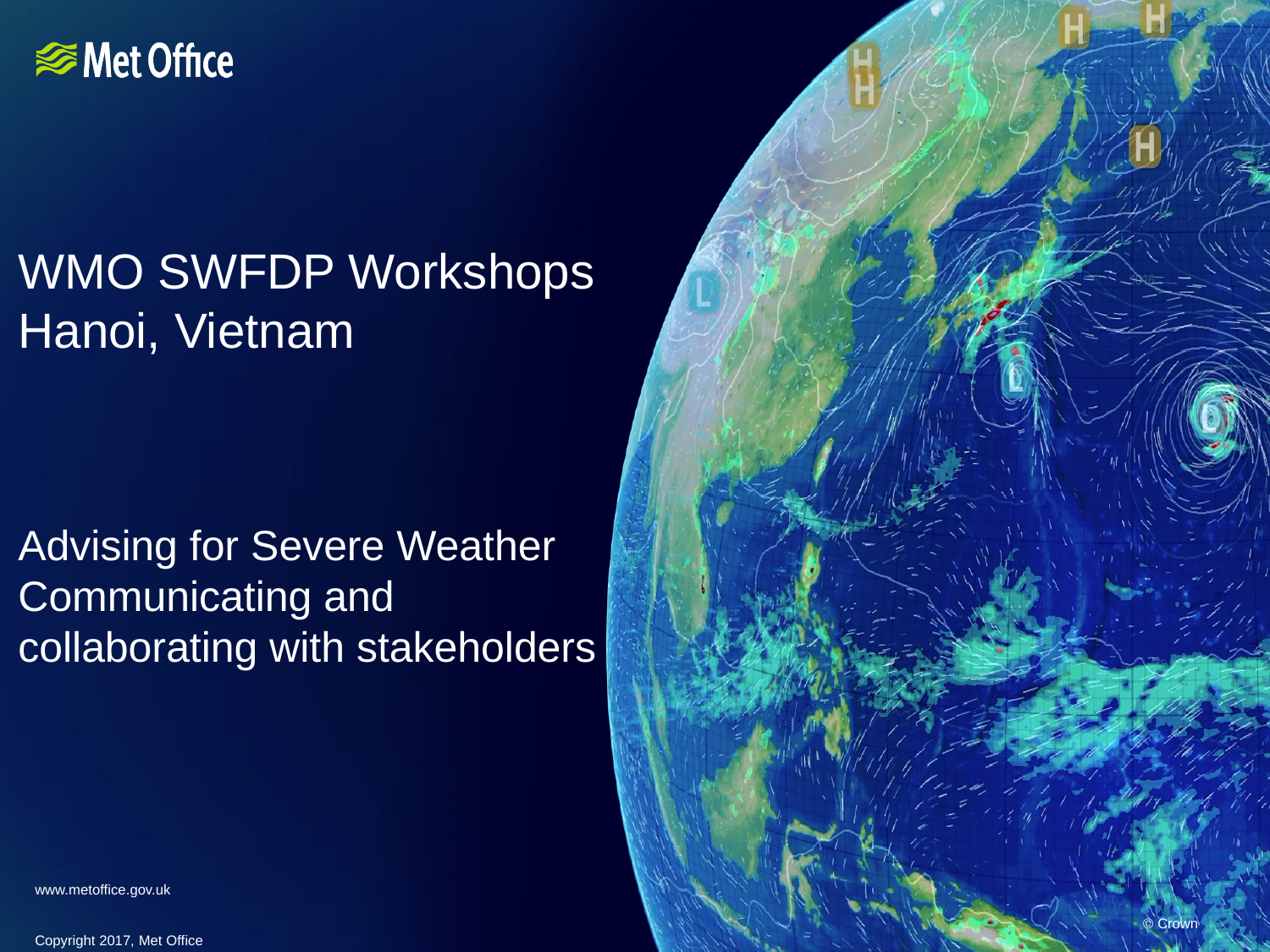

# WMO SWFDP Workshops Hanoi, Vietnam

Advising for Severe Weather
Communicating and collaborating with stakeholders

www.metoffice.gov.uk																									                       © Crown Copyright 2017, Met Office